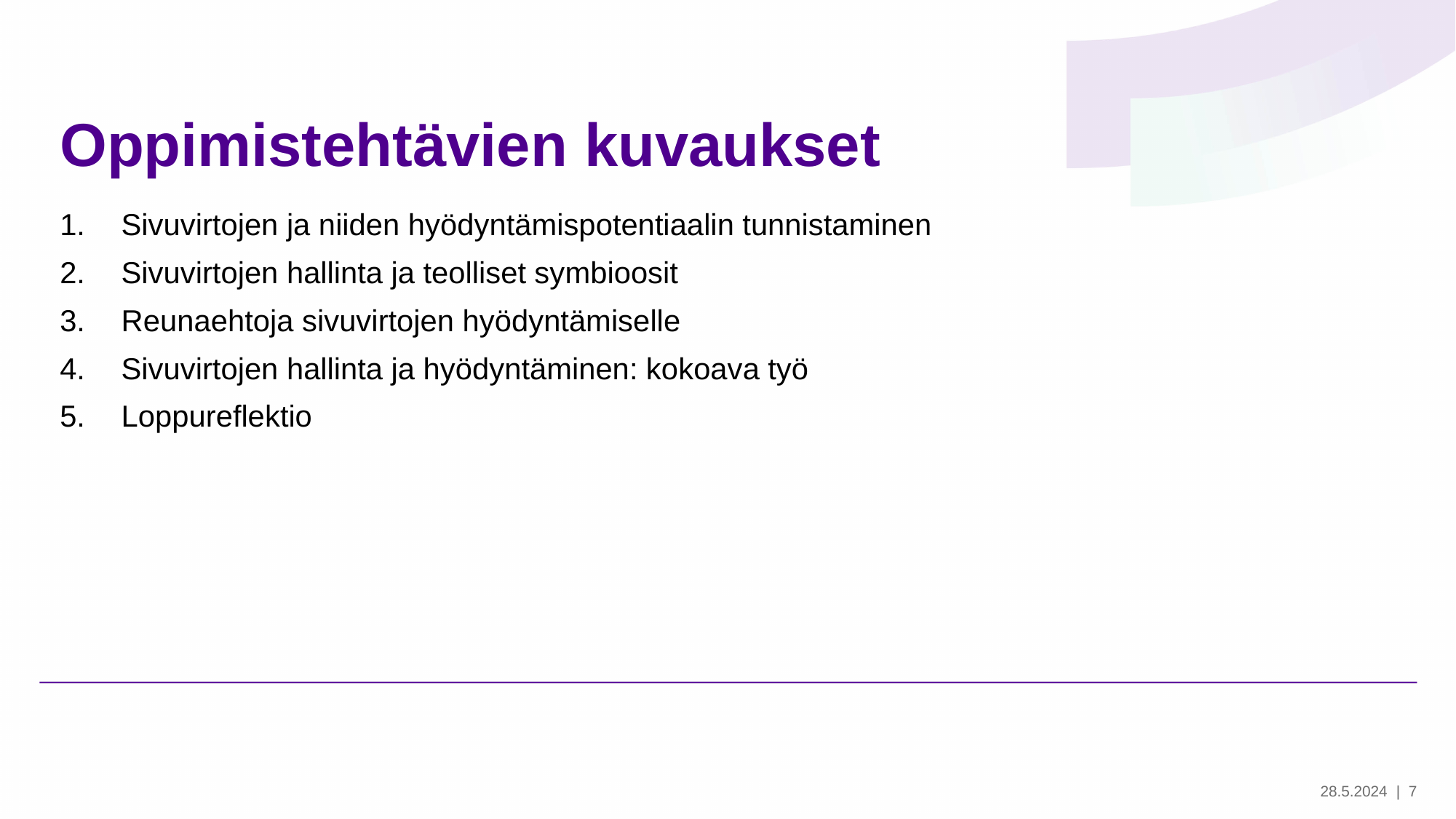

# Oppimistehtävien kuvaukset
Sivuvirtojen ja niiden hyödyntämispotentiaalin tunnistaminen
Sivuvirtojen hallinta ja teolliset symbioosit
Reunaehtoja sivuvirtojen hyödyntämiselle
Sivuvirtojen hallinta ja hyödyntäminen: kokoava työ
Loppureflektio
28.5.2024
|  7